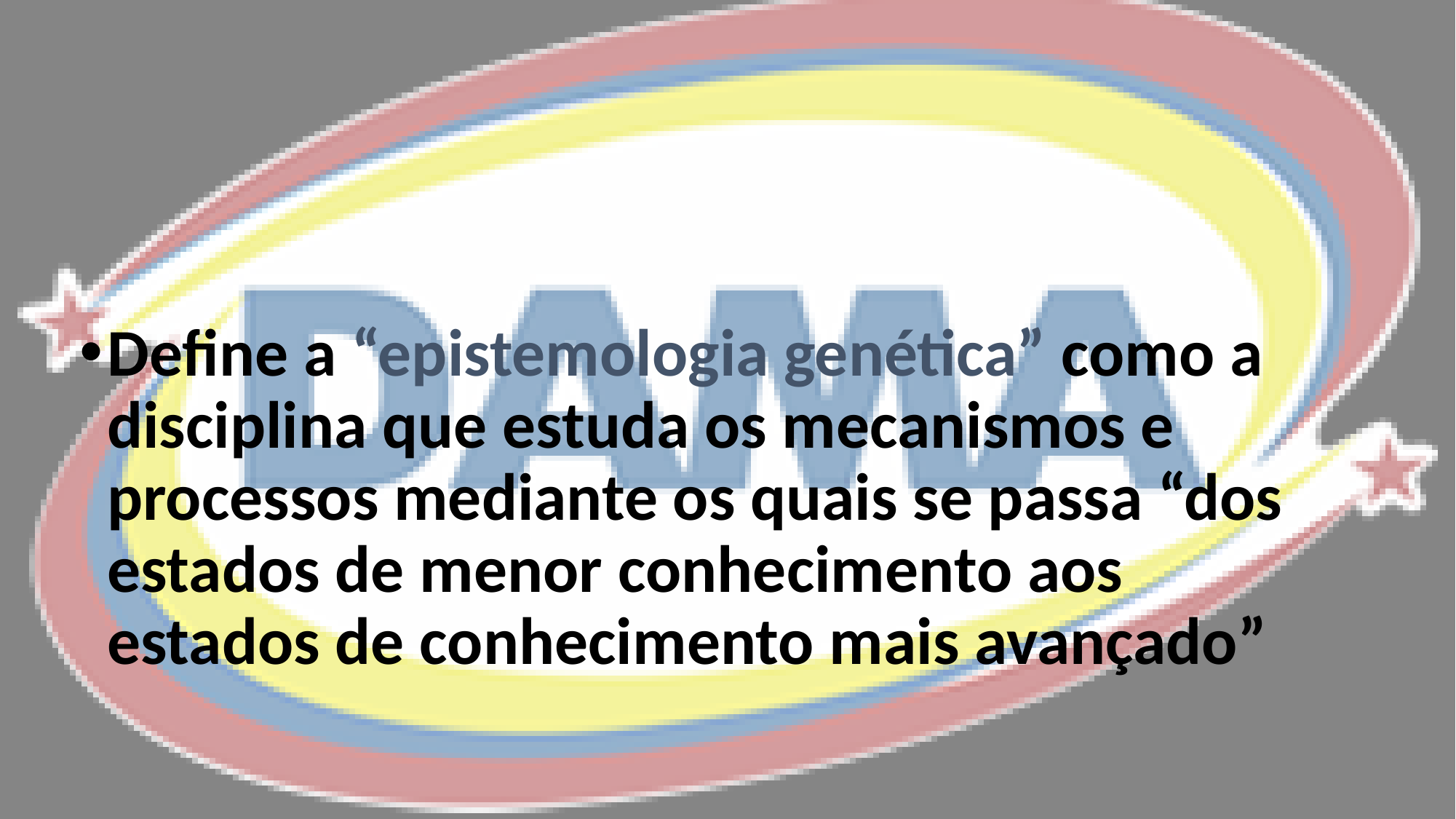

Define a “epistemologia genética” como a disciplina que estuda os mecanismos e processos mediante os quais se passa “dos estados de menor conhecimento aos estados de conhecimento mais avançado”